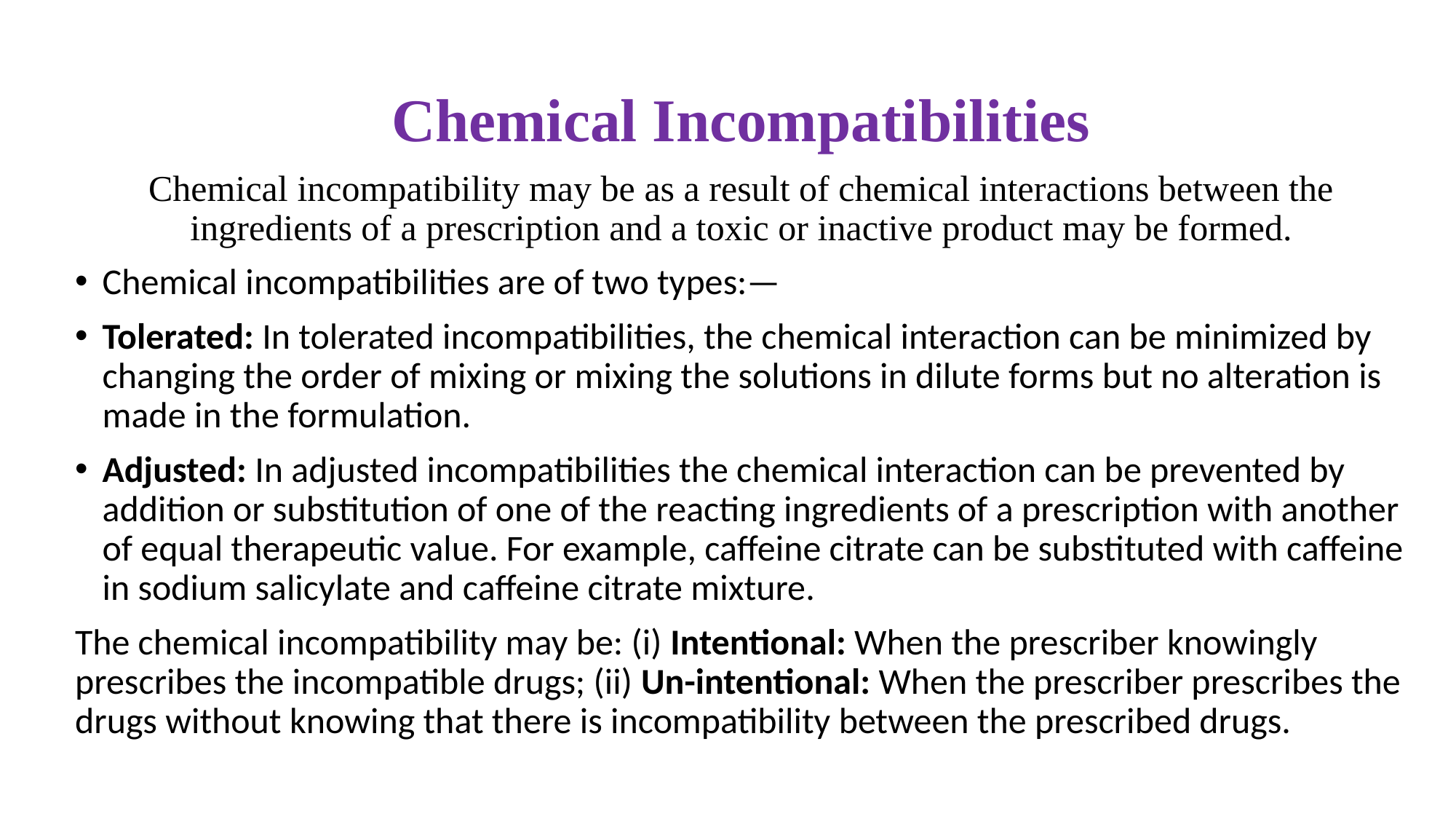

Chemical Incompatibilities
Chemical incompatibility may be as a result of chemical interactions between the ingredients of a prescription and a toxic or inactive product may be formed.
Chemical incompatibilities are of two types:—
Tolerated: In tolerated incompatibilities, the chemical interaction can be minimized by changing the order of mixing or mixing the solutions in dilute forms but no alteration is made in the formulation.
Adjusted: In adjusted incompatibilities the chemical interaction can be prevented by addition or substitution of one of the reacting ingredients of a prescription with another of equal therapeutic value. For example, caffeine citrate can be substituted with caffeine in sodium salicylate and caffeine citrate mixture.
The chemical incompatibility may be: (i) Intentional: When the prescriber knowingly prescribes the incompatible drugs; (ii) Un-intentional: When the prescriber prescribes the drugs without knowing that there is incompatibility between the prescribed drugs.